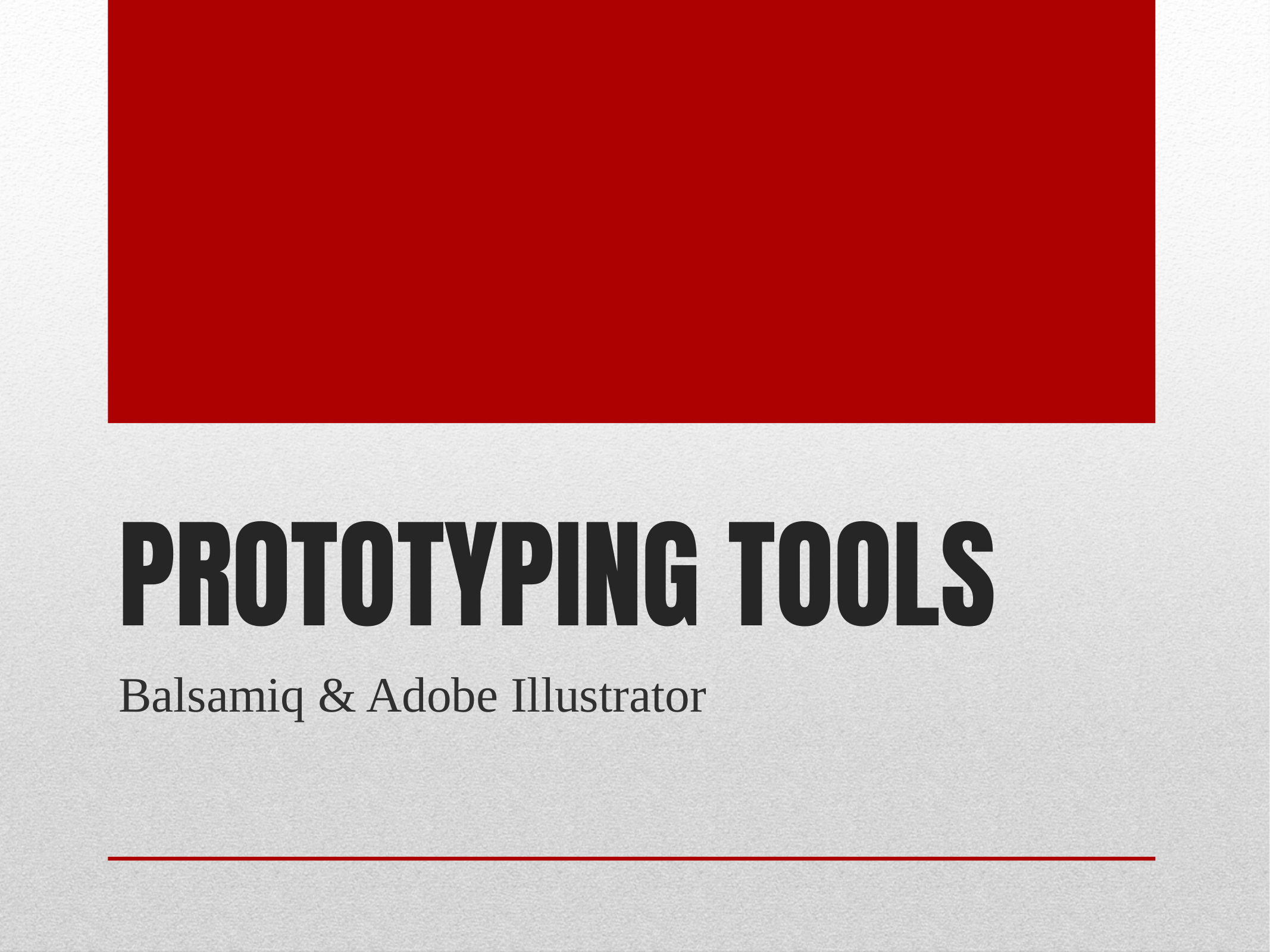

# PROTOTYPING TOOLS
Balsamiq & Adobe Illustrator